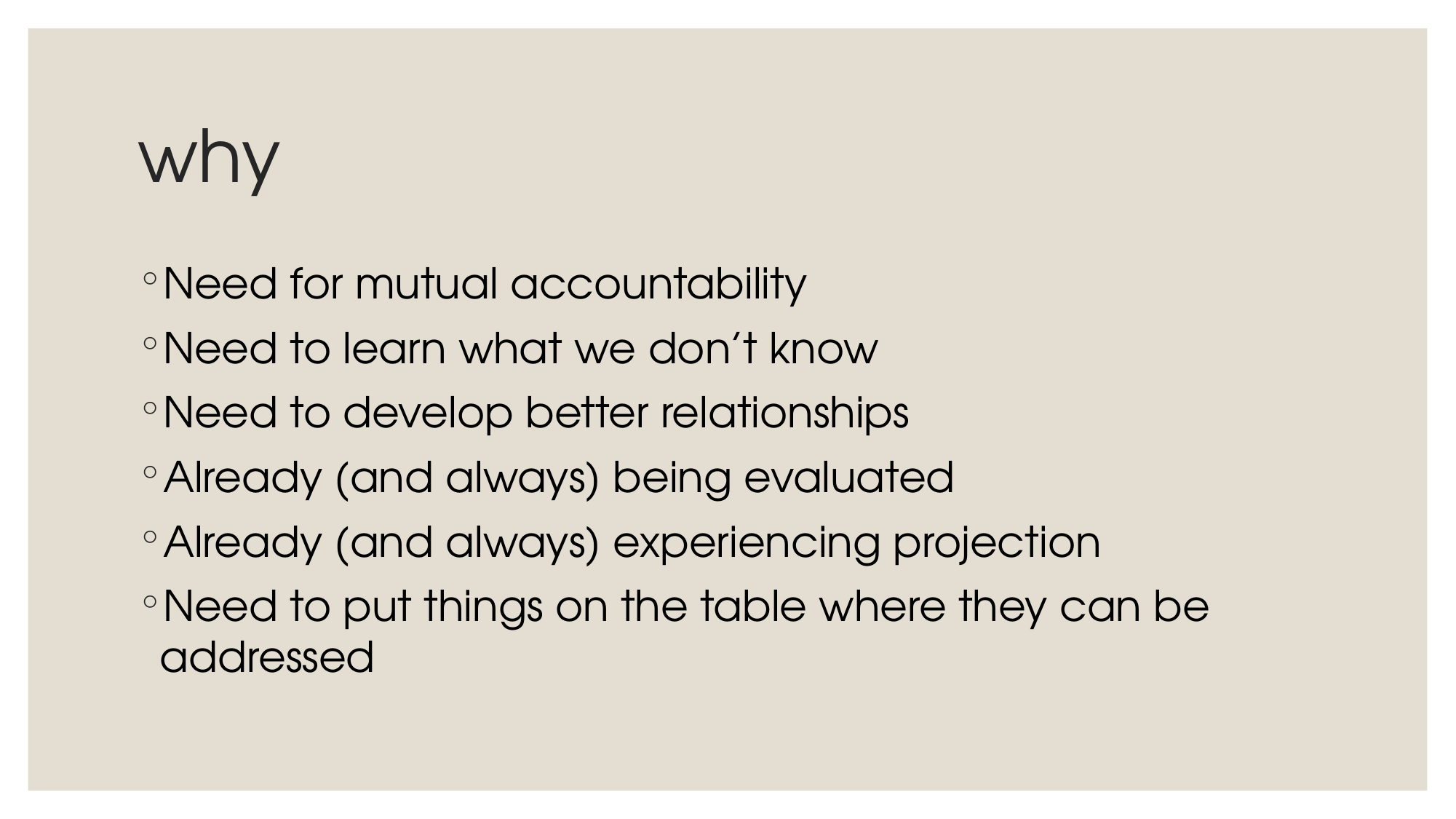

# why
Need for mutual accountability
Need to learn what we don’t know
Need to develop better relationships
Already (and always) being evaluated
Already (and always) experiencing projection
Need to put things on the table where they can be addressed